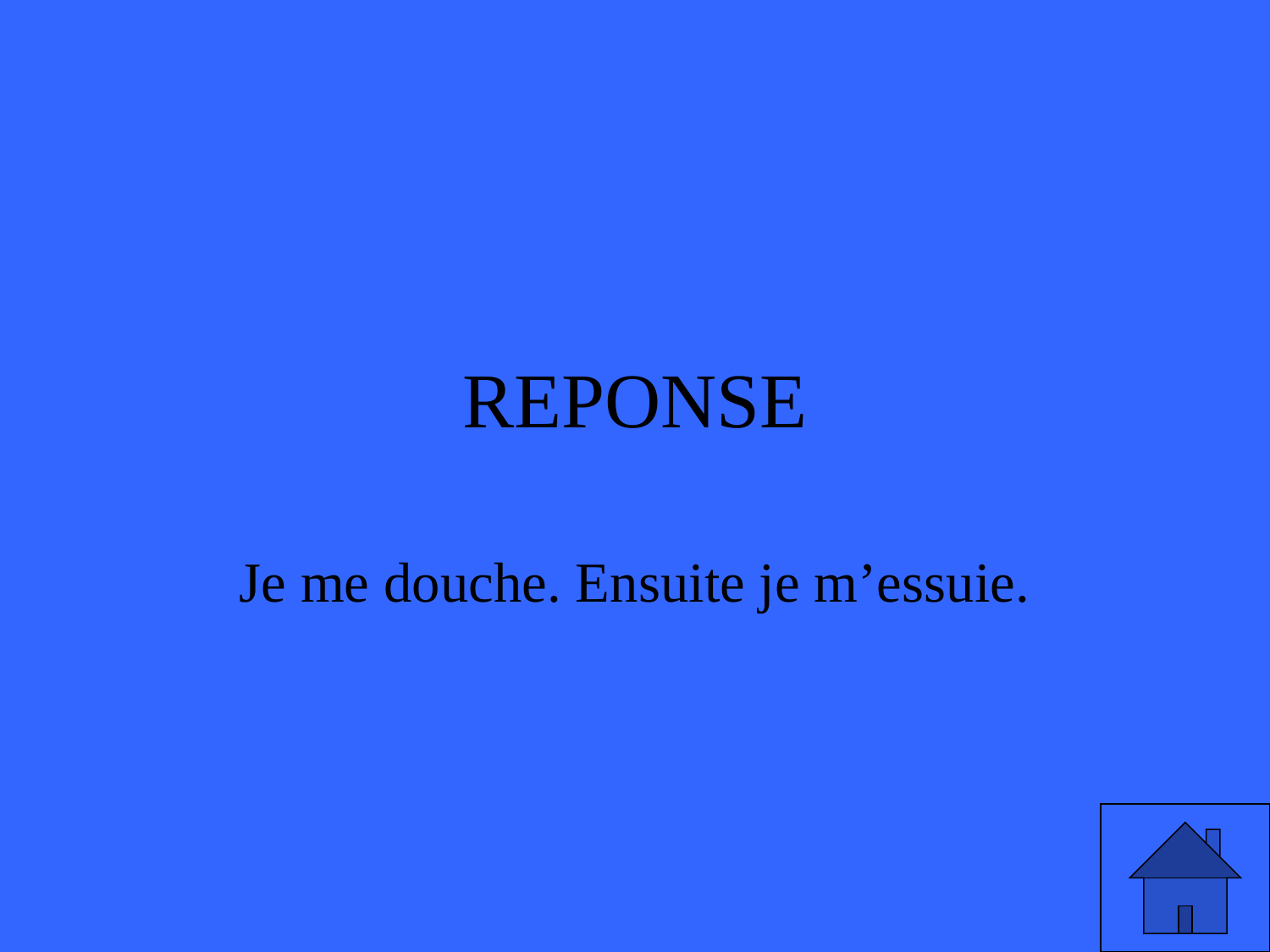

# REPONSE
Je me douche. Ensuite je m’essuie.